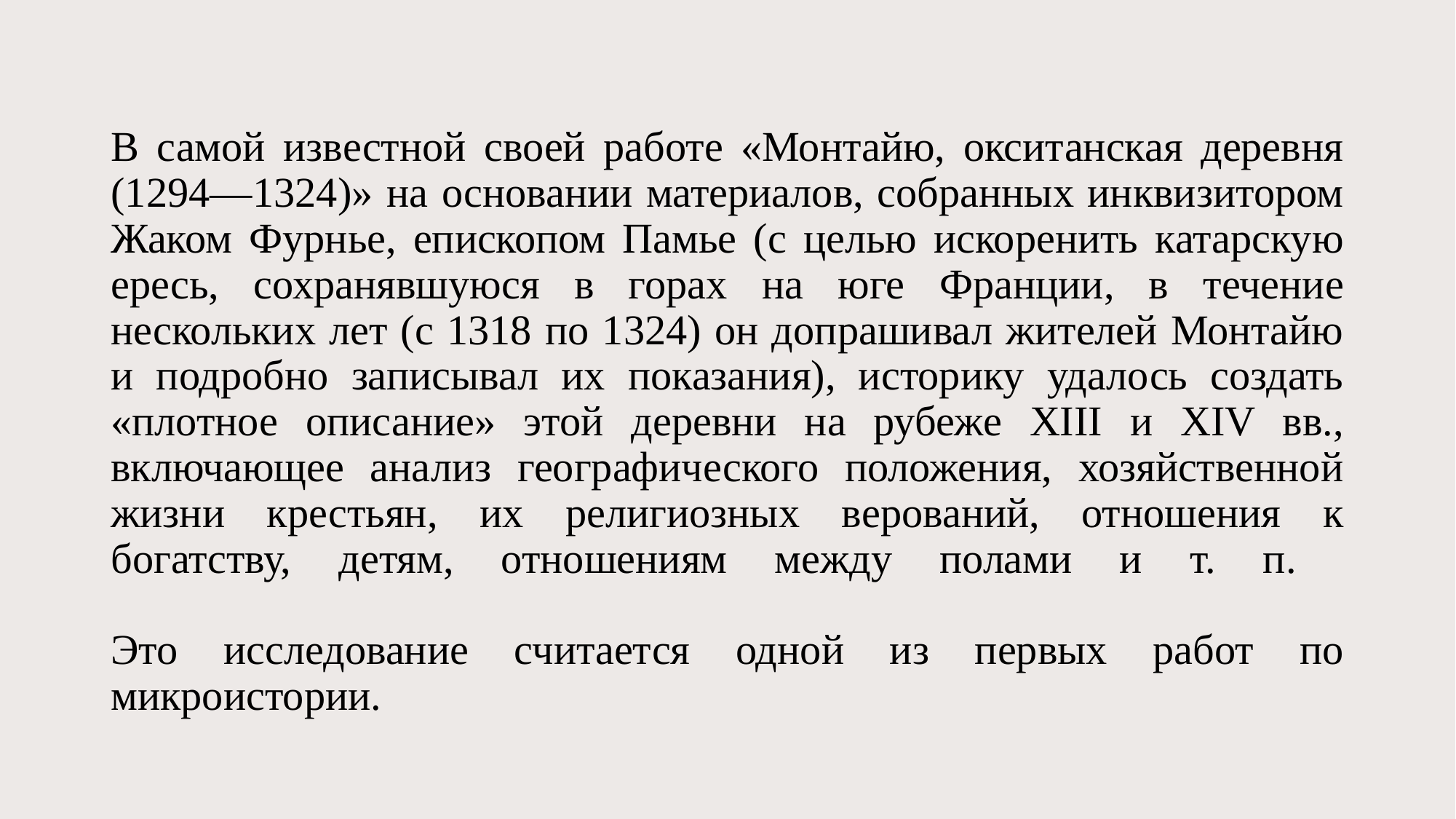

# В самой известной своей работе «Монтайю, окситанская деревня (1294—1324)» на основании материалов, собранных инквизитором Жаком Фурнье, епископом Памье (с целью искоренить катарскую ересь, сохранявшуюся в горах на юге Франции, в течение нескольких лет (с 1318 по 1324) он допрашивал жителей Монтайю и подробно записывал их показания), историку удалось создать «плотное описание» этой деревни на рубеже XIII и XIV вв., включающее анализ географического положения, хозяйственной жизни крестьян, их религиозных верований, отношения к богатству, детям, отношениям между полами и т. п. Это исследование считается одной из первых работ по микроистории.